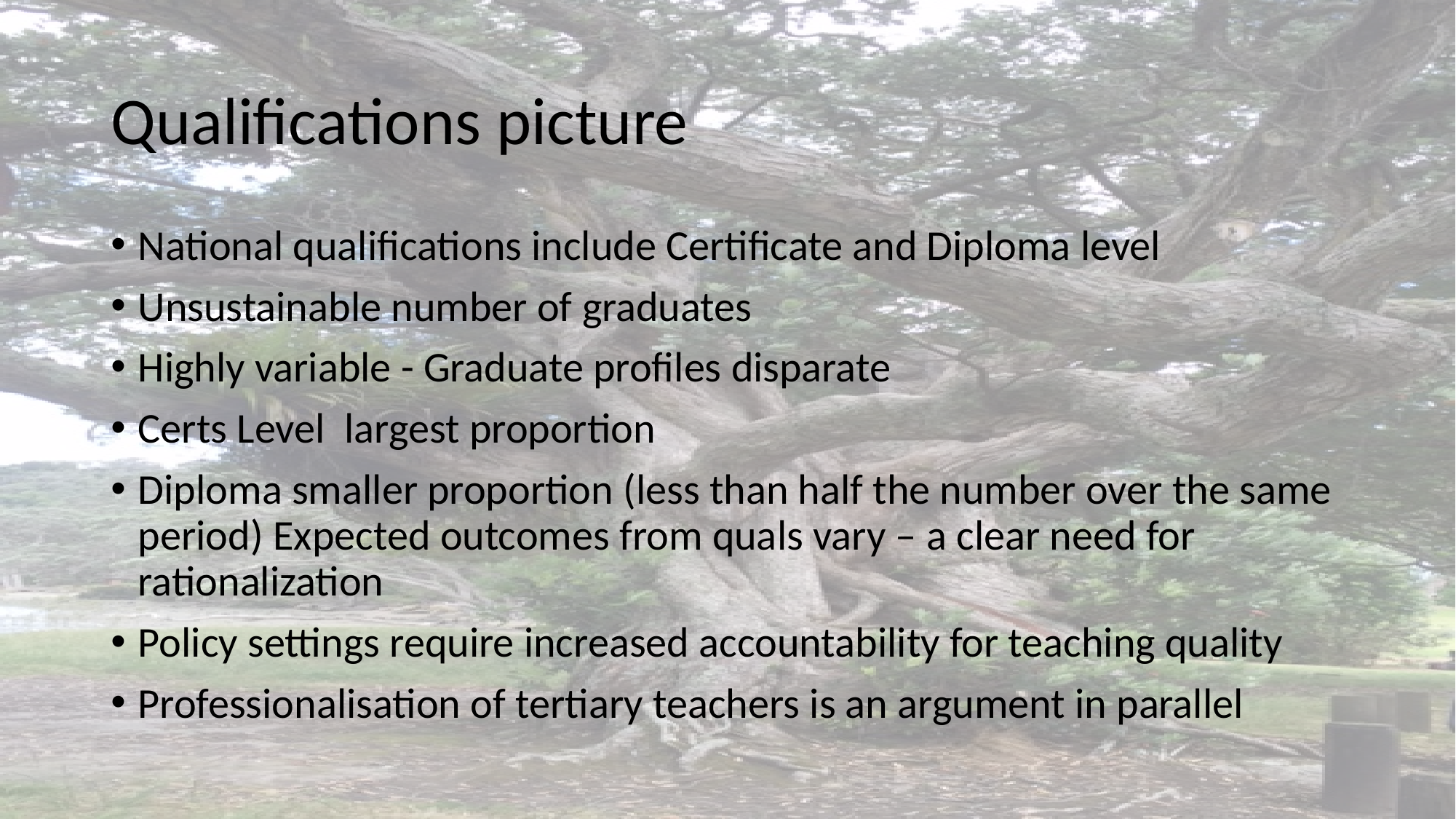

# Qualifications picture
National qualifications include Certificate and Diploma level
Unsustainable number of graduates
Highly variable - Graduate profiles disparate
Certs Level  largest proportion
Diploma smaller proportion (less than half the number over the same period) Expected outcomes from quals vary – a clear need for rationalization
Policy settings require increased accountability for teaching quality
Professionalisation of tertiary teachers is an argument in parallel